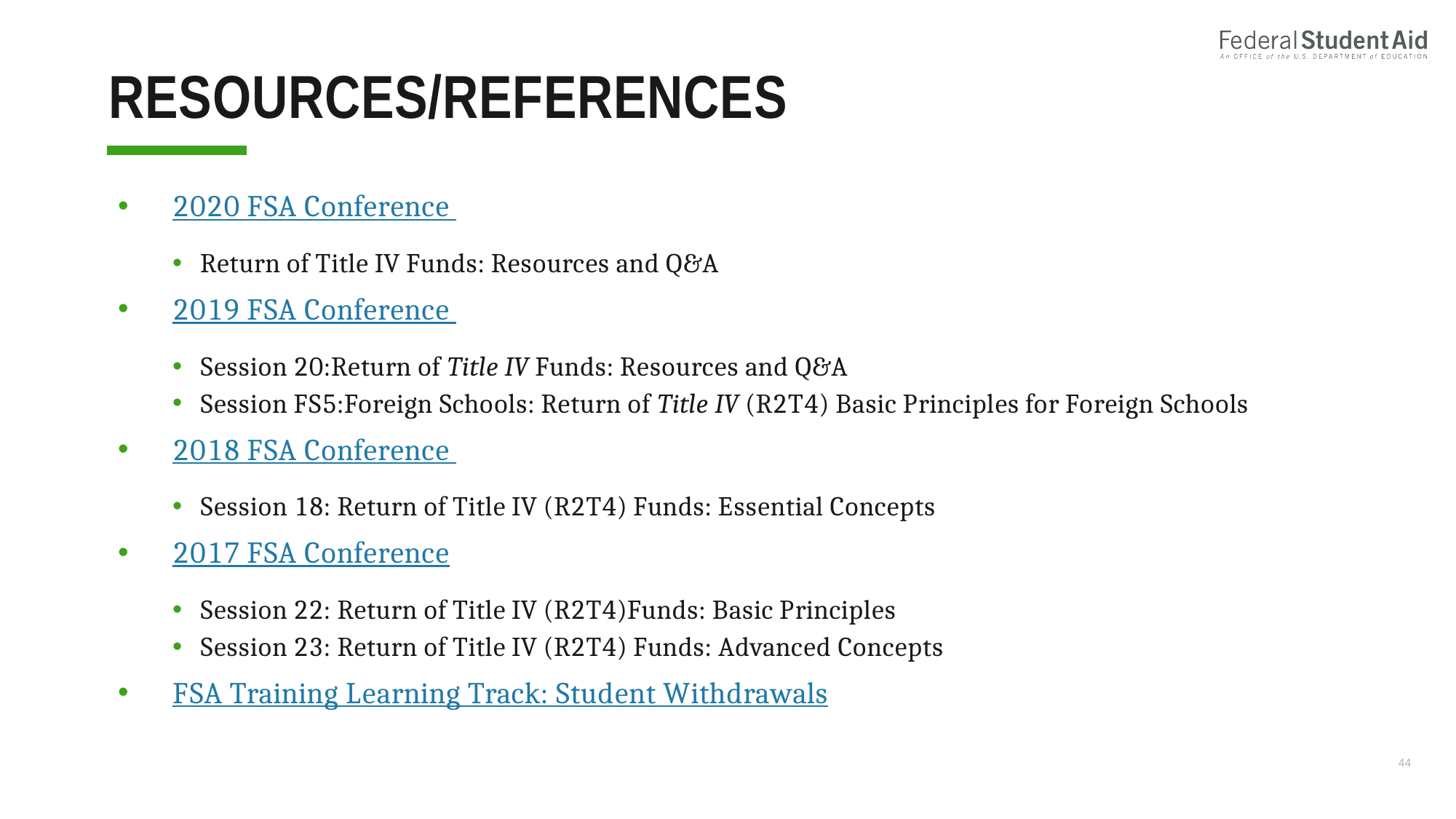

# Resources/References
2020 FSA Conference
Return of Title IV Funds: Resources and Q&A
2019 FSA Conference
Session 20:Return of Title IV Funds: Resources and Q&A
Session FS5:Foreign Schools: Return of Title IV (R2T4) Basic Principles for Foreign Schools
2018 FSA Conference
Session 18: Return of Title IV (R2T4) Funds: Essential Concepts
2017 FSA Conference
Session 22: Return of Title IV (R2T4)Funds: Basic Principles
Session 23: Return of Title IV (R2T4) Funds: Advanced Concepts
FSA Training Learning Track: Student Withdrawals
44